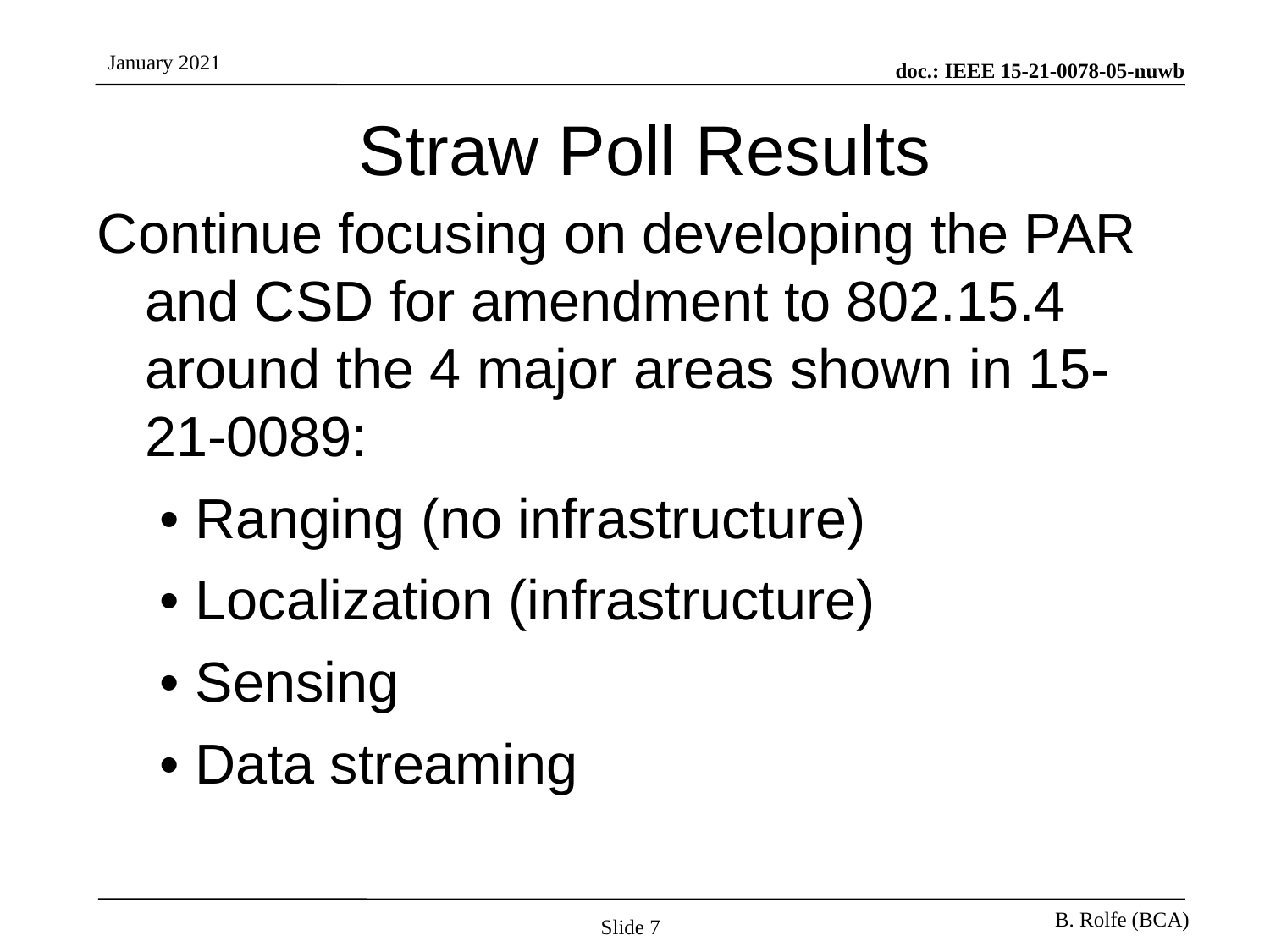

# Straw Poll Results
Continue focusing on developing the PAR and CSD for amendment to 802.15.4 around the 4 major areas shown in 15-21-0089:
    • Ranging (no infrastructure)
    • Localization (infrastructure)
    • Sensing
    • Data streaming
Slide 7